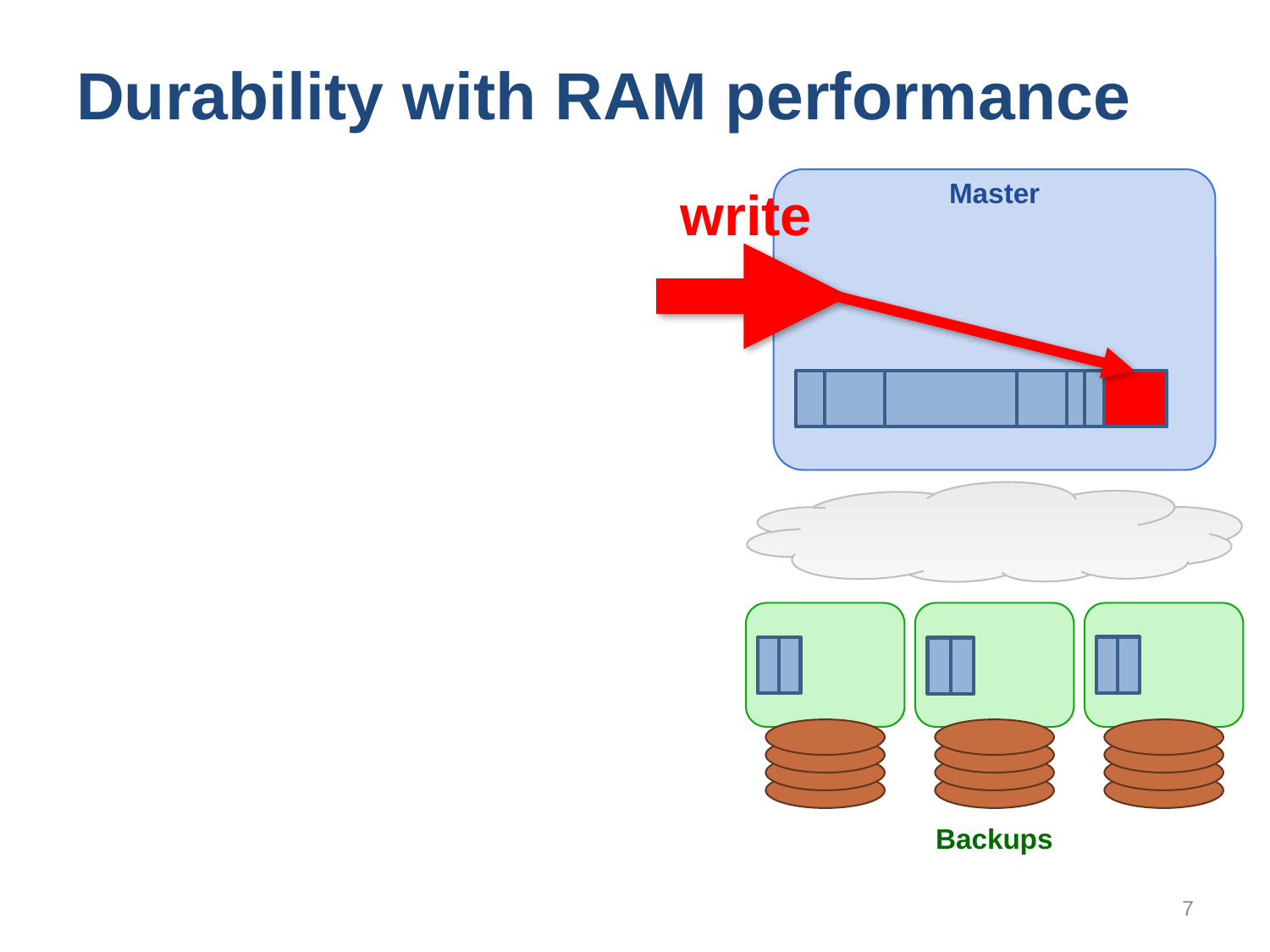

# Durability with RAM performance

Master
write

Backups

7